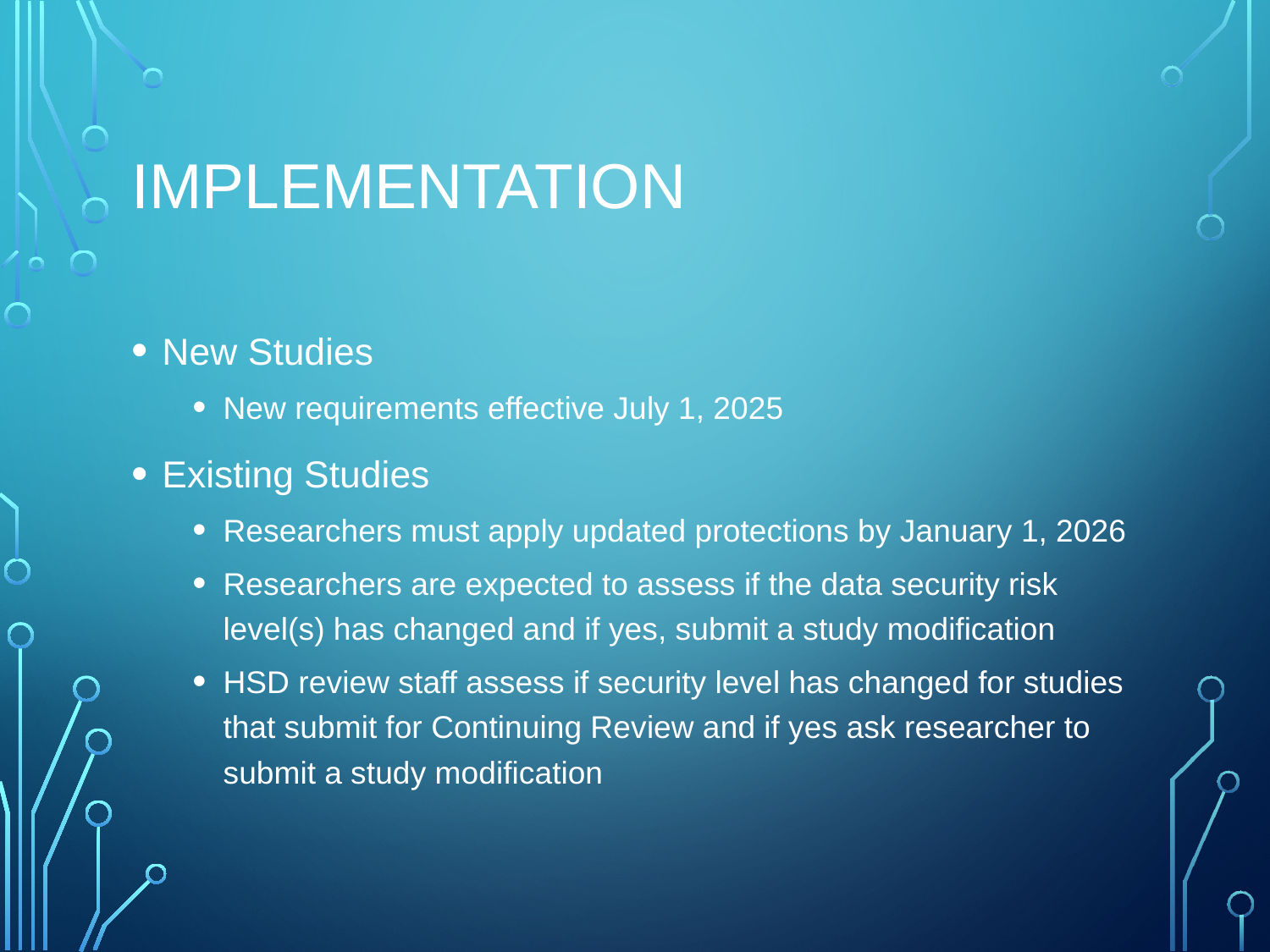

# IMPLEMENTATION
New Studies
New requirements effective July 1, 2025
Existing Studies
Researchers must apply updated protections by January 1, 2026
Researchers are expected to assess if the data security risk level(s) has changed and if yes, submit a study modification
HSD review staff assess if security level has changed for studies that submit for Continuing Review and if yes ask researcher to submit a study modification